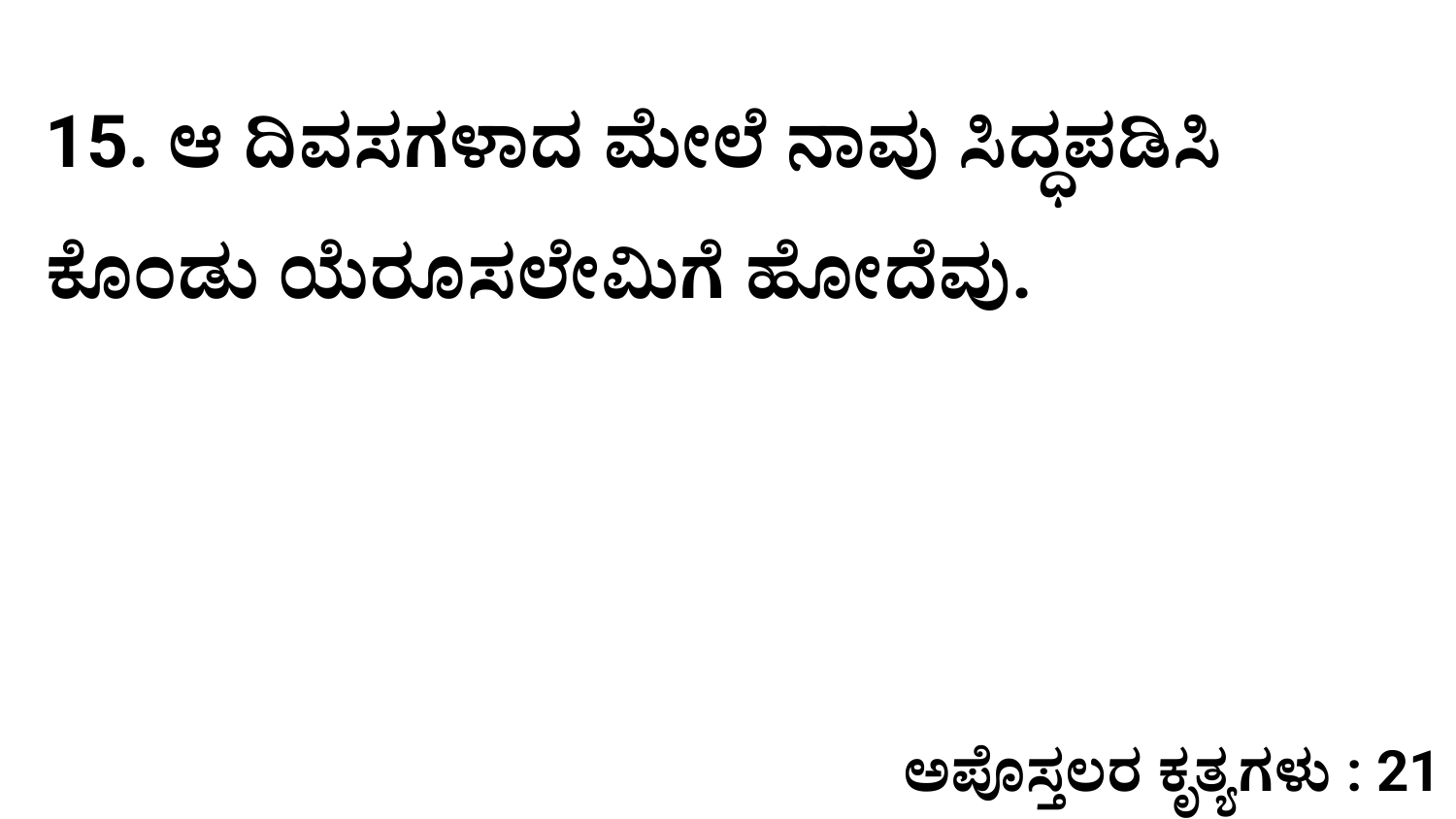

15. ಆ ದಿವಸಗಳಾದ ಮೇಲೆ ನಾವು ಸಿದ್ಧಪಡಿಸಿ ಕೊಂಡು ಯೆರೂಸಲೇಮಿಗೆ ಹೋದೆವು.
ಅಪೊಸ್ತಲರ ಕೃತ್ಯಗಳು : 21